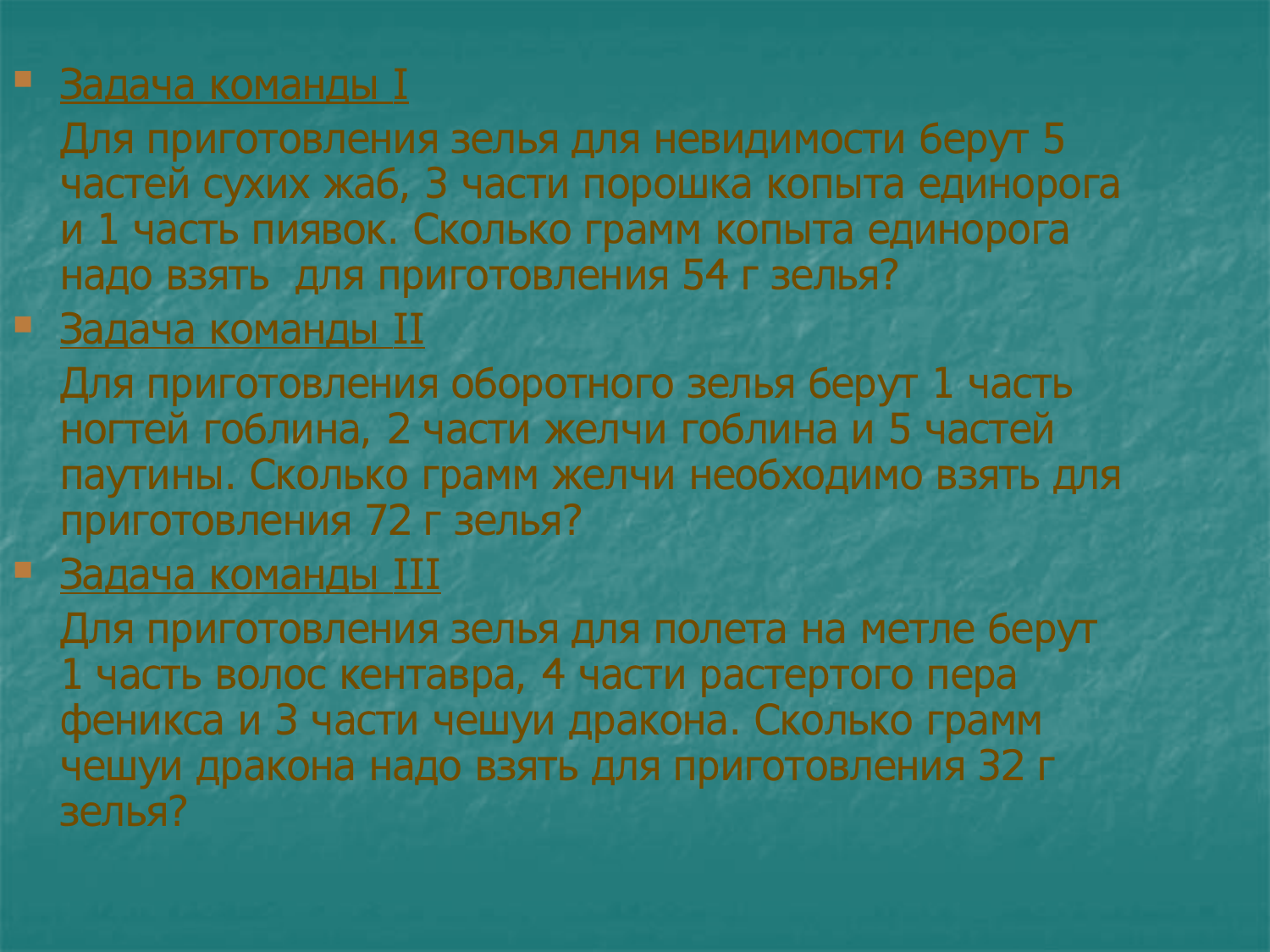

Задача команды I
	Для приготовления зелья для невидимости берут 5 частей сухих жаб, 3 части порошка копыта единорога и 1 часть пиявок. Сколько грамм копыта единорога надо взять  для приготовления 54 г зелья?
Задача команды II
	Для приготовления оборотного зелья берут 1 часть ногтей гоблина, 2 части желчи гоблина и 5 частей паутины. Сколько грамм желчи необходимо взять для приготовления 72 г зелья?
Задача команды III
	Для приготовления зелья для полета на метле берут 1 часть волос кентавра, 4 части растертого пера феникса и 3 части чешуи дракона. Сколько грамм чешуи дракона надо взять для приготовления 32 г зелья?